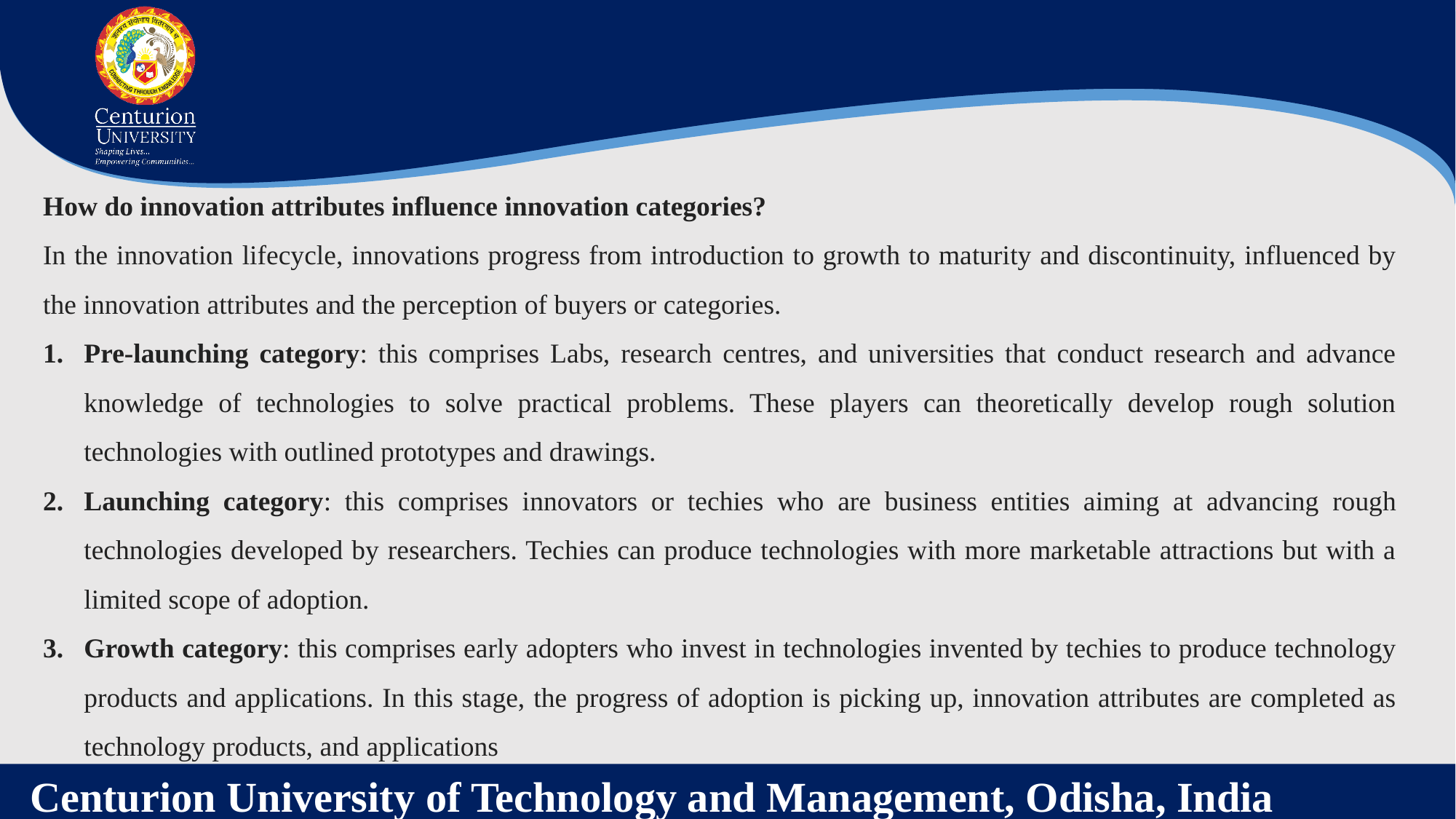

How do innovation attributes influence innovation categories?
In the innovation lifecycle, innovations progress from introduction to growth to maturity and discontinuity, influenced by the innovation attributes and the perception of buyers or categories.
Pre-launching category: this comprises Labs, research centres, and universities that conduct research and advance knowledge of technologies to solve practical problems. These players can theoretically develop rough solution technologies with outlined prototypes and drawings.
Launching category: this comprises innovators or techies who are business entities aiming at advancing rough technologies developed by researchers. Techies can produce technologies with more marketable attractions but with a limited scope of adoption.
Growth category: this comprises early adopters who invest in technologies invented by techies to produce technology products and applications. In this stage, the progress of adoption is picking up, innovation attributes are completed as technology products, and applications